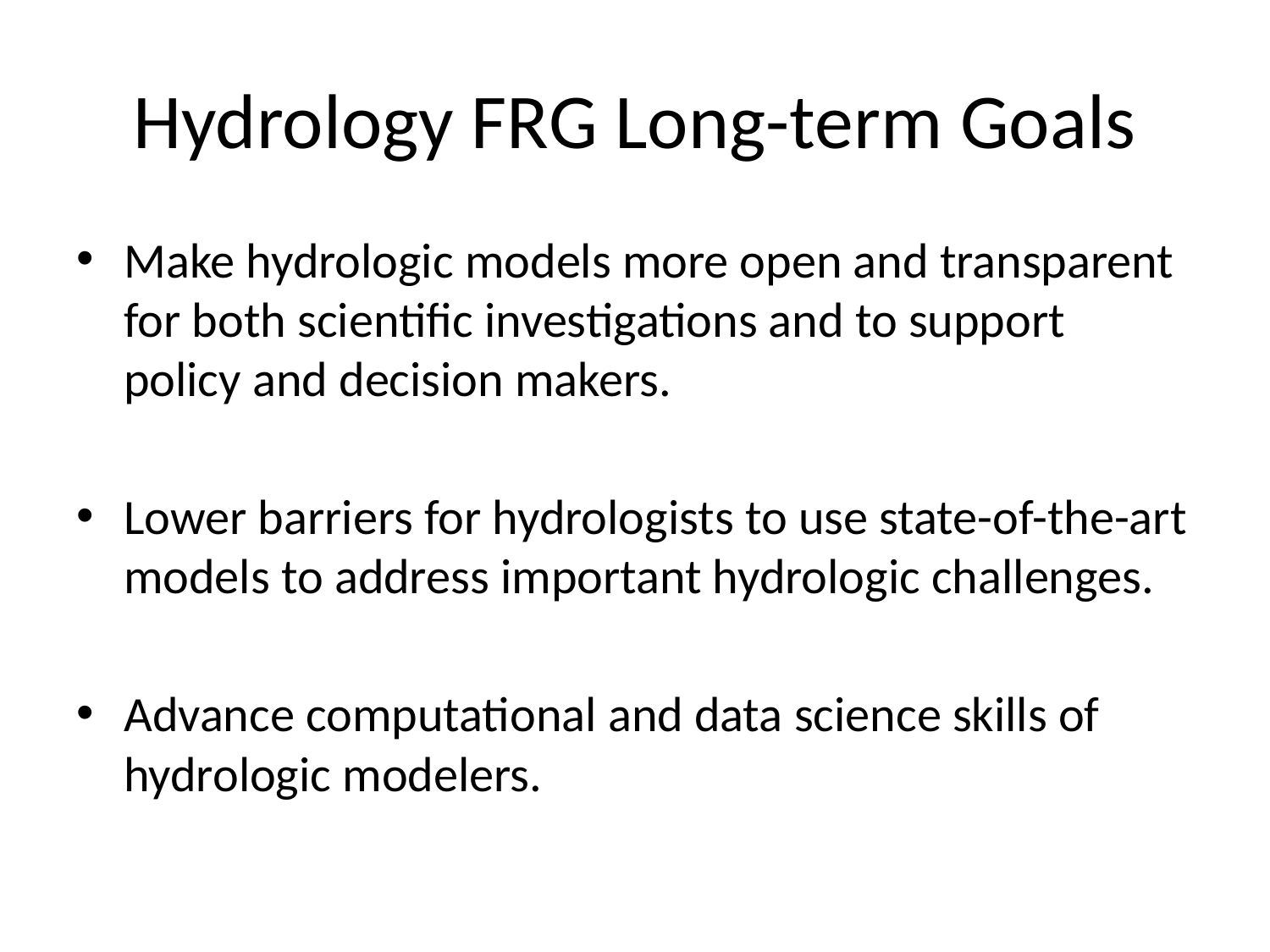

# Hydrology FRG Long-term Goals
Make hydrologic models more open and transparent for both scientific investigations and to support policy and decision makers.

Lower barriers for hydrologists to use state-of-the-art models to address important hydrologic challenges.

Advance computational and data science skills of hydrologic modelers.